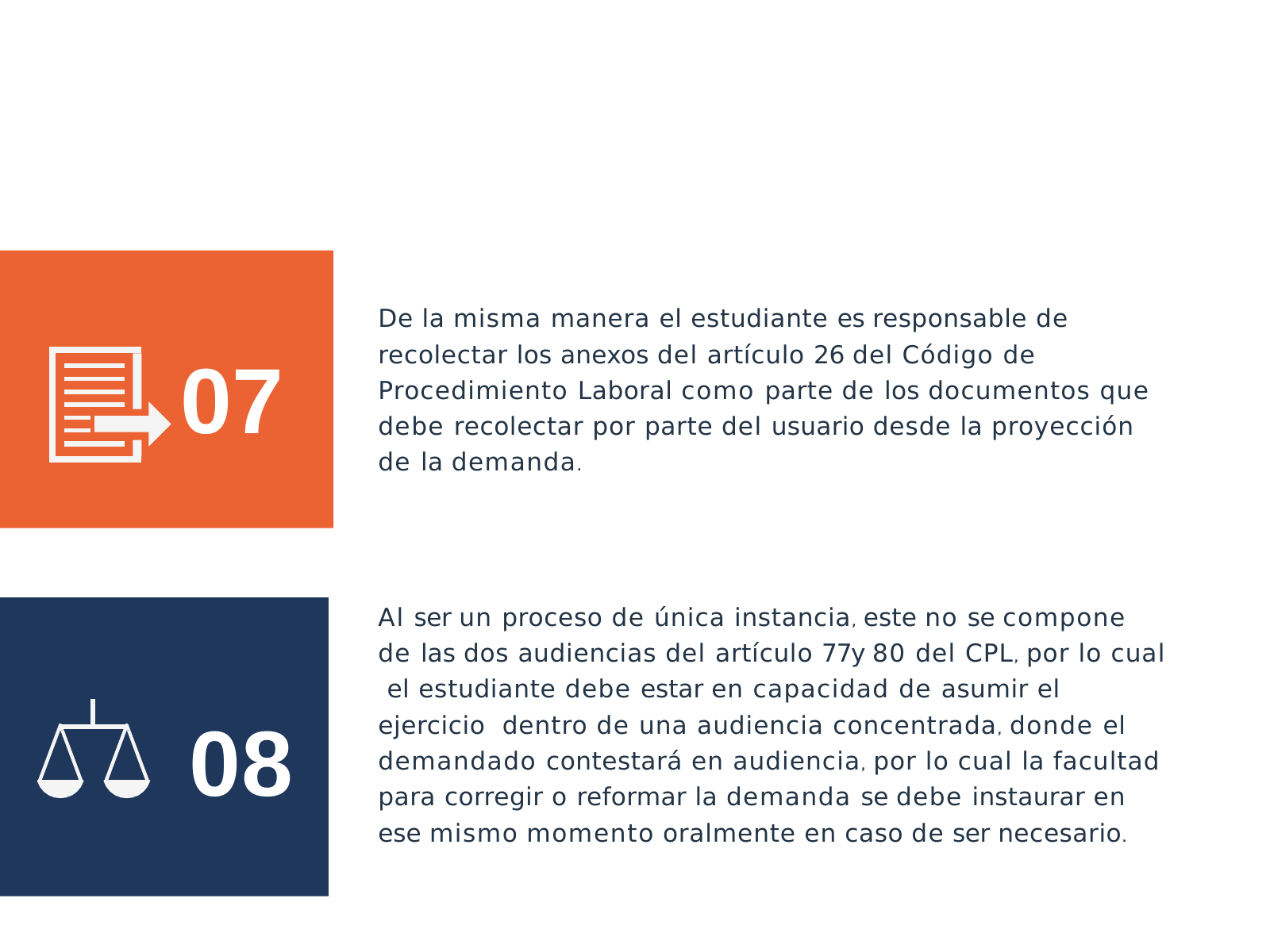

De la misma manera el estudiante es responsable de  recolectar los anexos del artículo 26 del Código de  Procedimiento Laboral como parte de los documentos que  debe recolectar por parte del usuario desde la proyección  de la demanda.
07

Al ser un proceso de única instancia, este no se compone  de las dos audiencias del artículo 77y 80 del CPL, por lo cual  el estudiante debe estar en capacidad de asumir el ejercicio  dentro de una audiencia concentrada, donde el  demandado contestará en audiencia, por lo cual la facultad  para corregir o reformar la demanda se debe instaurar en  ese mismo momento oralmente en caso de ser necesario.

08